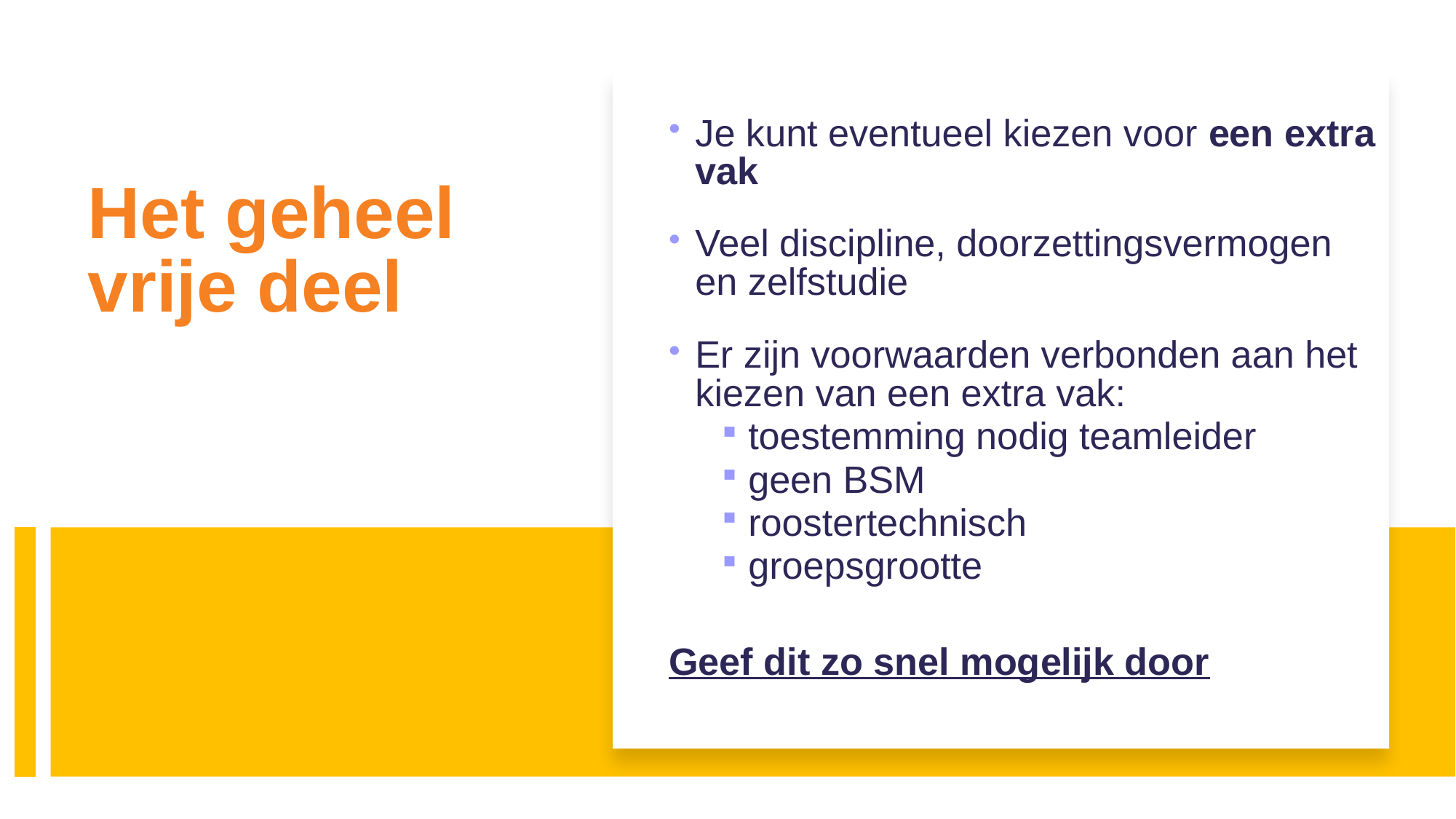

Je kunt eventueel kiezen voor een extra vak

Veel discipline, doorzettingsvermogen en zelfstudie

Er zijn voorwaarden verbonden aan het kiezen van een extra vak:
toestemming nodig teamleider
geen BSM
roostertechnisch
groepsgrootte

Geef dit zo snel mogelijk door

# Het geheel vrije deel